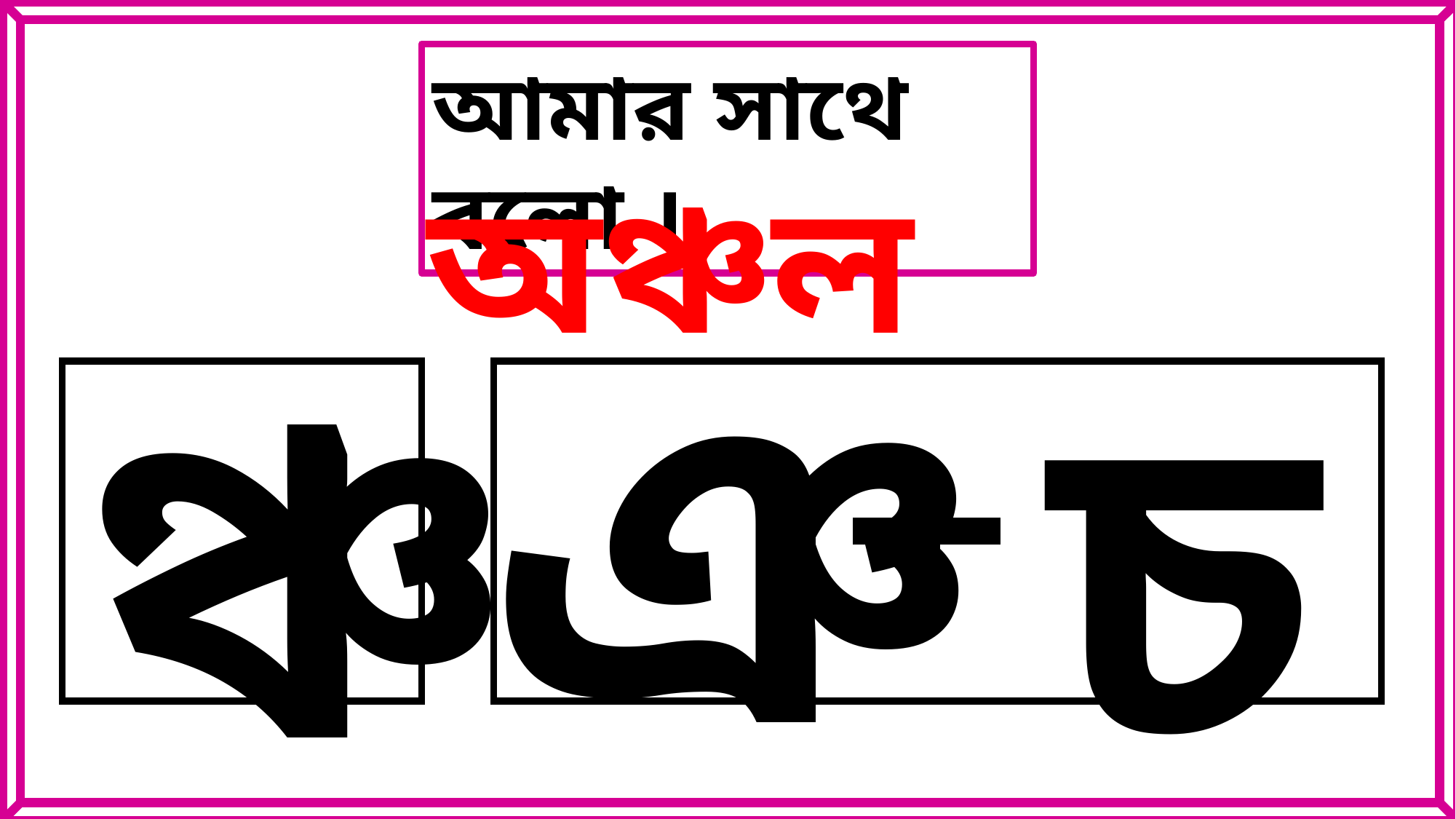

আমার সাথে বলো ।
অঞ্চল
ঞ
ঞ্চ
চ